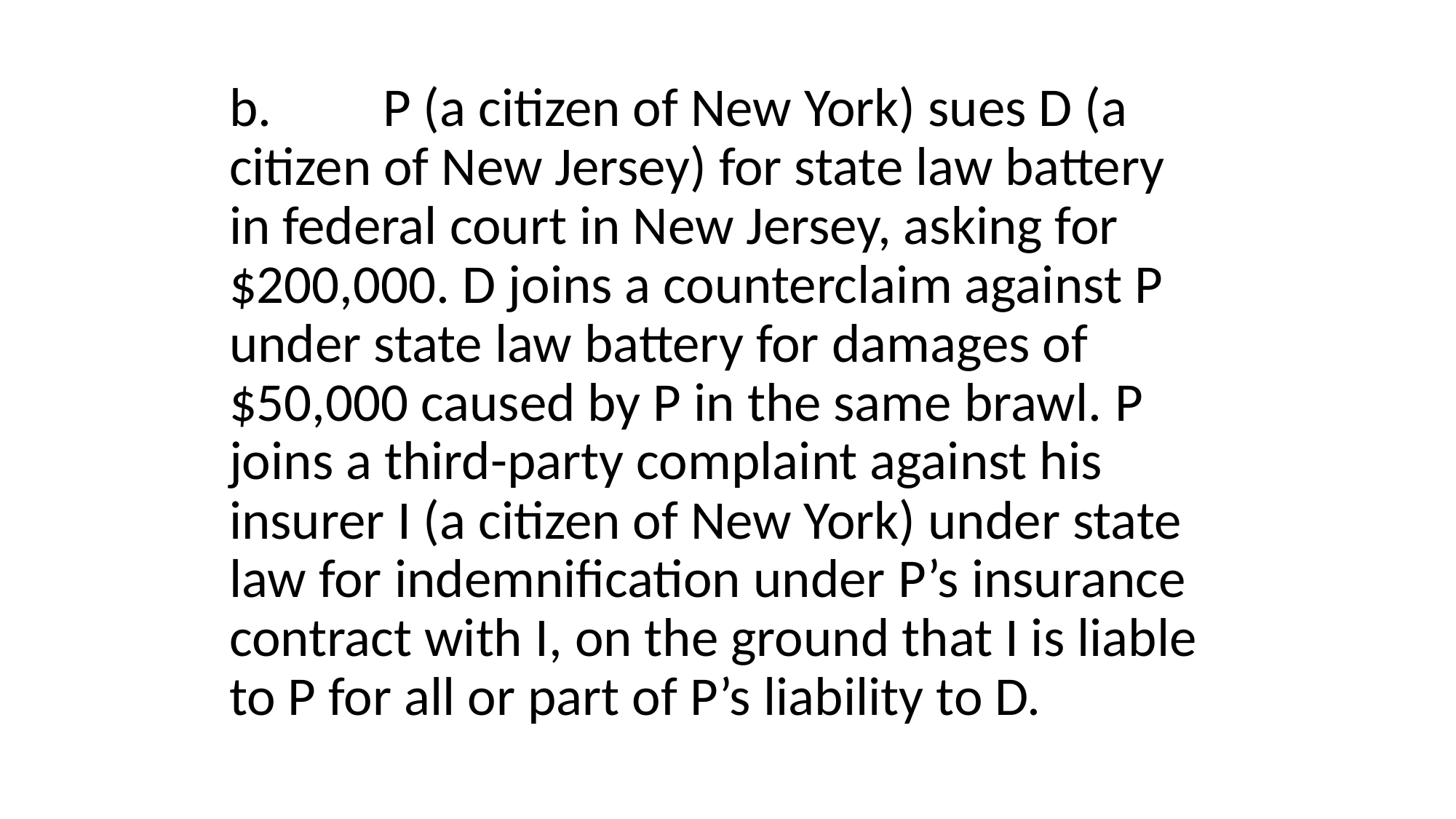

# b.         P (a citizen of New York) sues D (a citizen of New Jersey) for state law battery in federal court in New Jersey, asking for $200,000. D joins a counterclaim against P under state law battery for damages of $50,000 caused by P in the same brawl. P joins a third-party complaint against his insurer I (a citizen of New York) under state law for indemnification under P’s insurance contract with I, on the ground that I is liable to P for all or part of P’s liability to D.